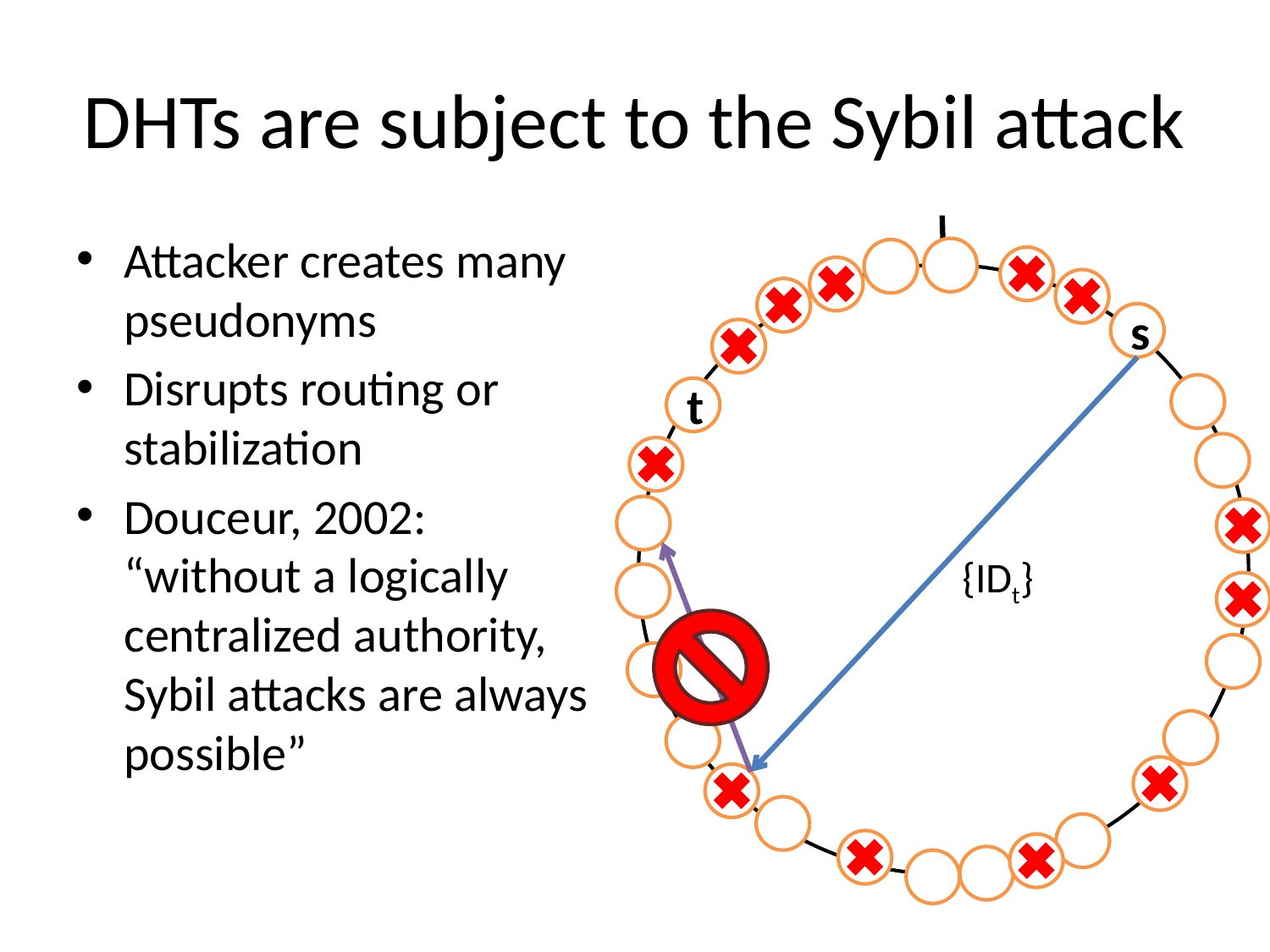

# DHTs are subject to the Sybil attack
Attacker creates many pseudonyms
Disrupts routing or stabilization
Douceur, 2002: “without a logically centralized authority, Sybil attacks are always possible”

s

t

{IDt}